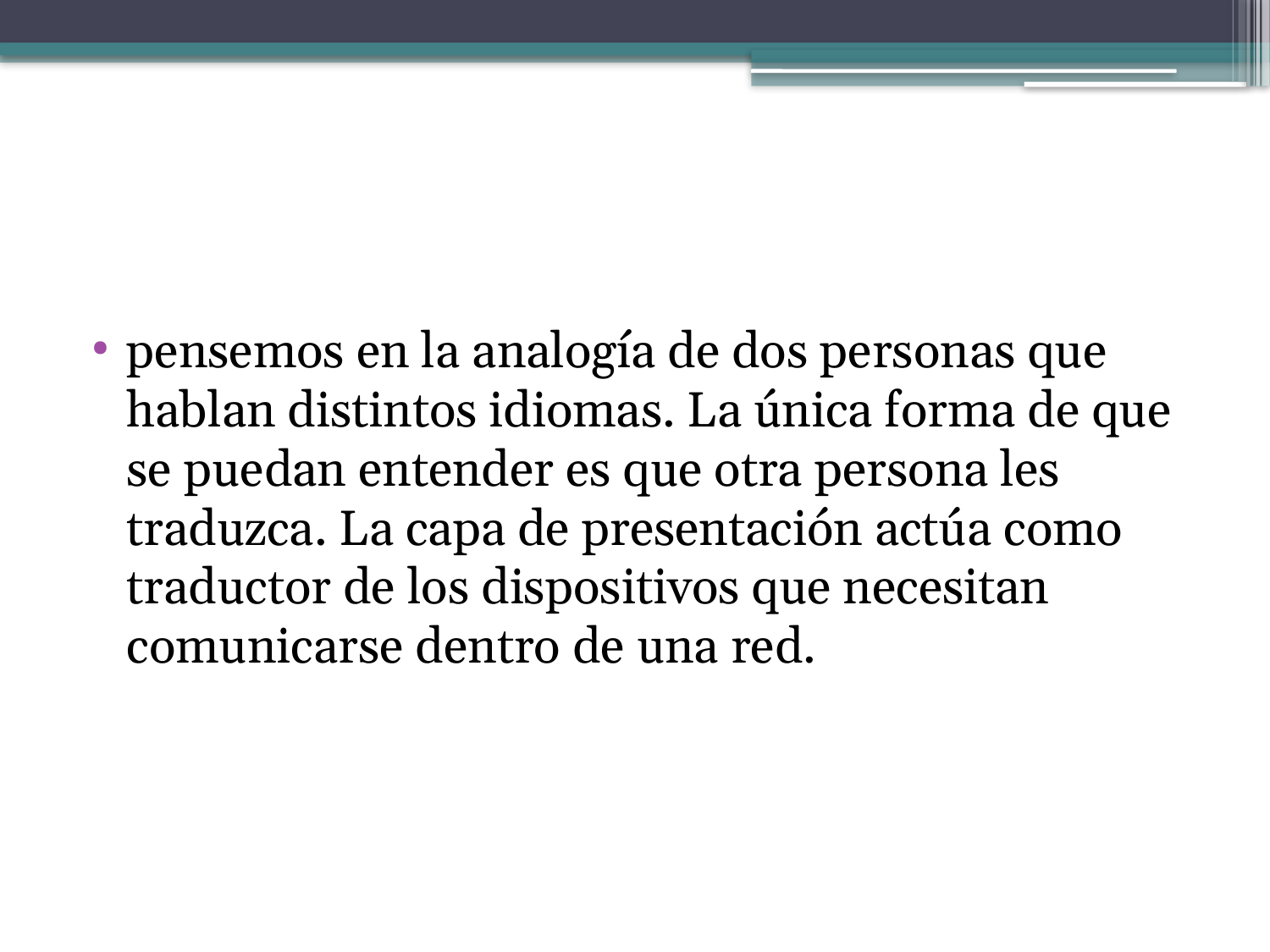

#
pensemos en la analogía de dos personas que hablan distintos idiomas. La única forma de que se puedan entender es que otra persona les traduzca. La capa de presentación actúa como traductor de los dispositivos que necesitan comunicarse dentro de una red.